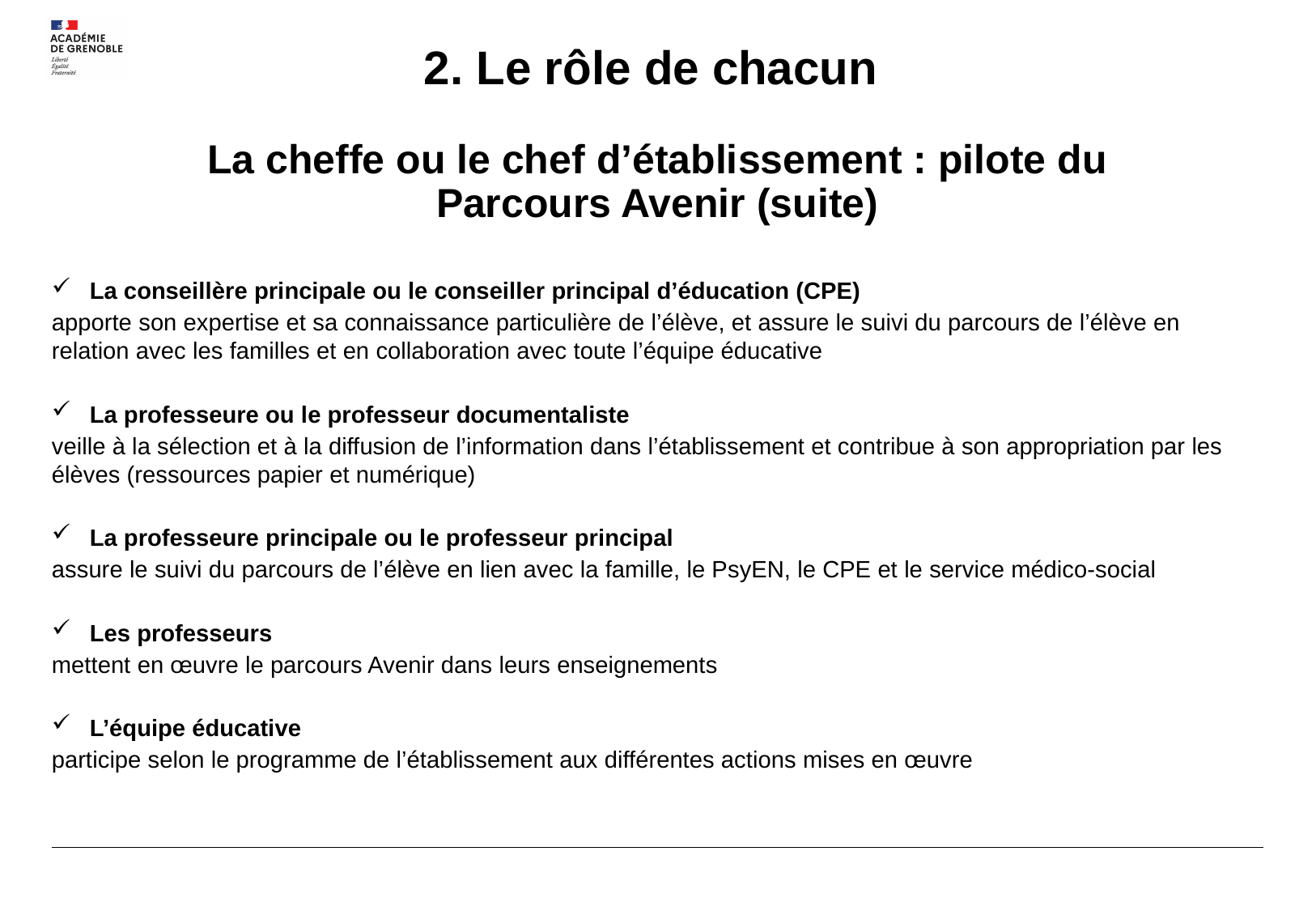

# 2. Le rôle de chacun La cheffe ou le chef d’établissement : pilote du Parcours Avenir (suite)

La conseillère principale ou le conseiller principal d’éducation (CPE)
apporte son expertise et sa connaissance particulière de l’élève, et assure le suivi du parcours de l’élève en relation avec les familles et en collaboration avec toute l’équipe éducative

La professeure ou le professeur documentaliste
veille à la sélection et à la diffusion de l’information dans l’établissement et contribue à son appropriation par les élèves (ressources papier et numérique)

La professeure principale ou le professeur principal
assure le suivi du parcours de l’élève en lien avec la famille, le PsyEN, le CPE et le service médico-social

Les professeurs
mettent en œuvre le parcours Avenir dans leurs enseignements

L’équipe éducative
participe selon le programme de l’établissement aux différentes actions mises en œuvre